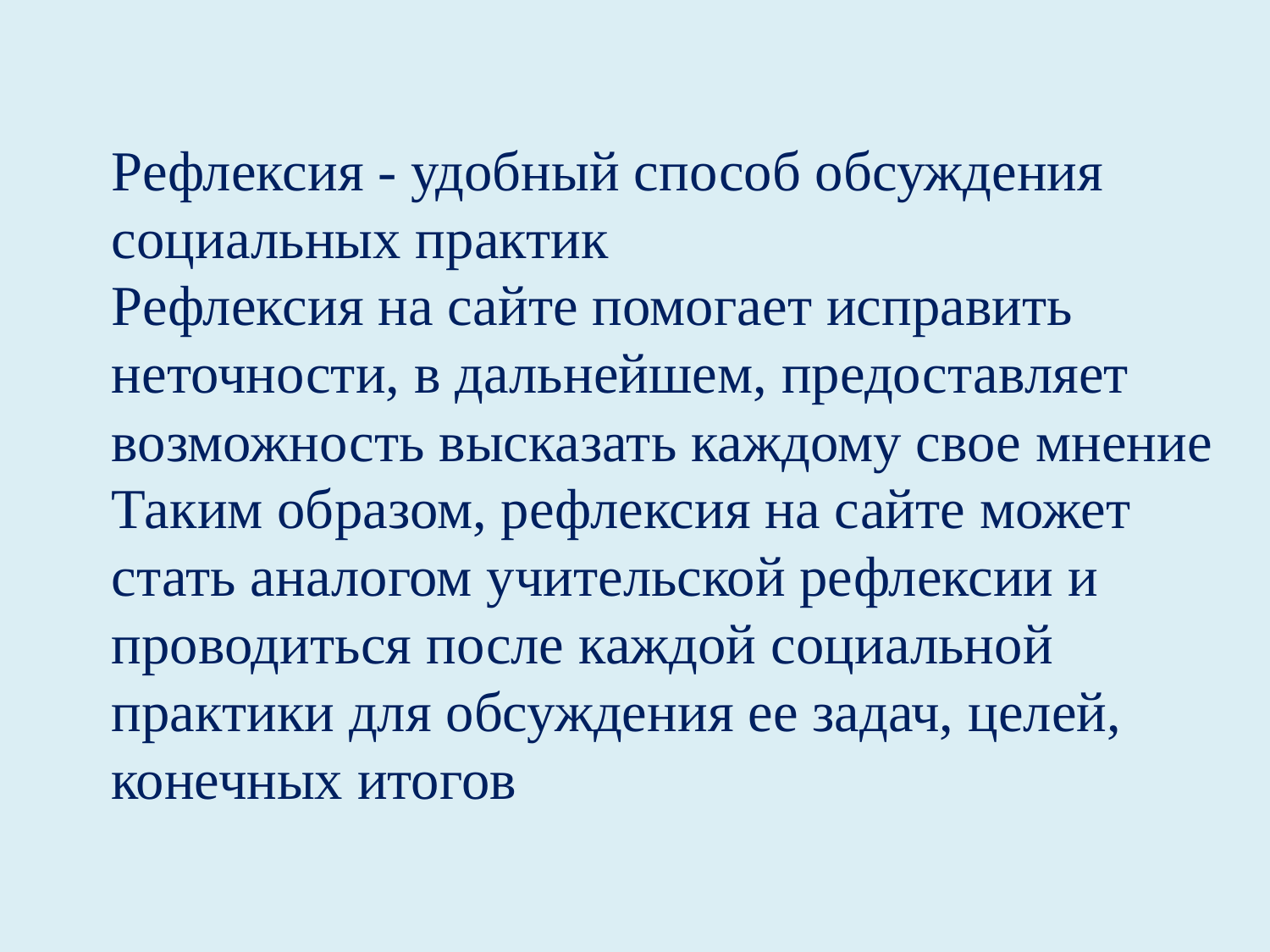

Рефлексия - удобный способ обсуждения социальных практик
Рефлексия на сайте помогает исправить неточности, в дальнейшем, предоставляет возможность высказать каждому свое мнение
Таким образом, рефлексия на сайте может стать аналогом учительской рефлексии и проводиться после каждой социальной практики для обсуждения ее задач, целей, конечных итогов